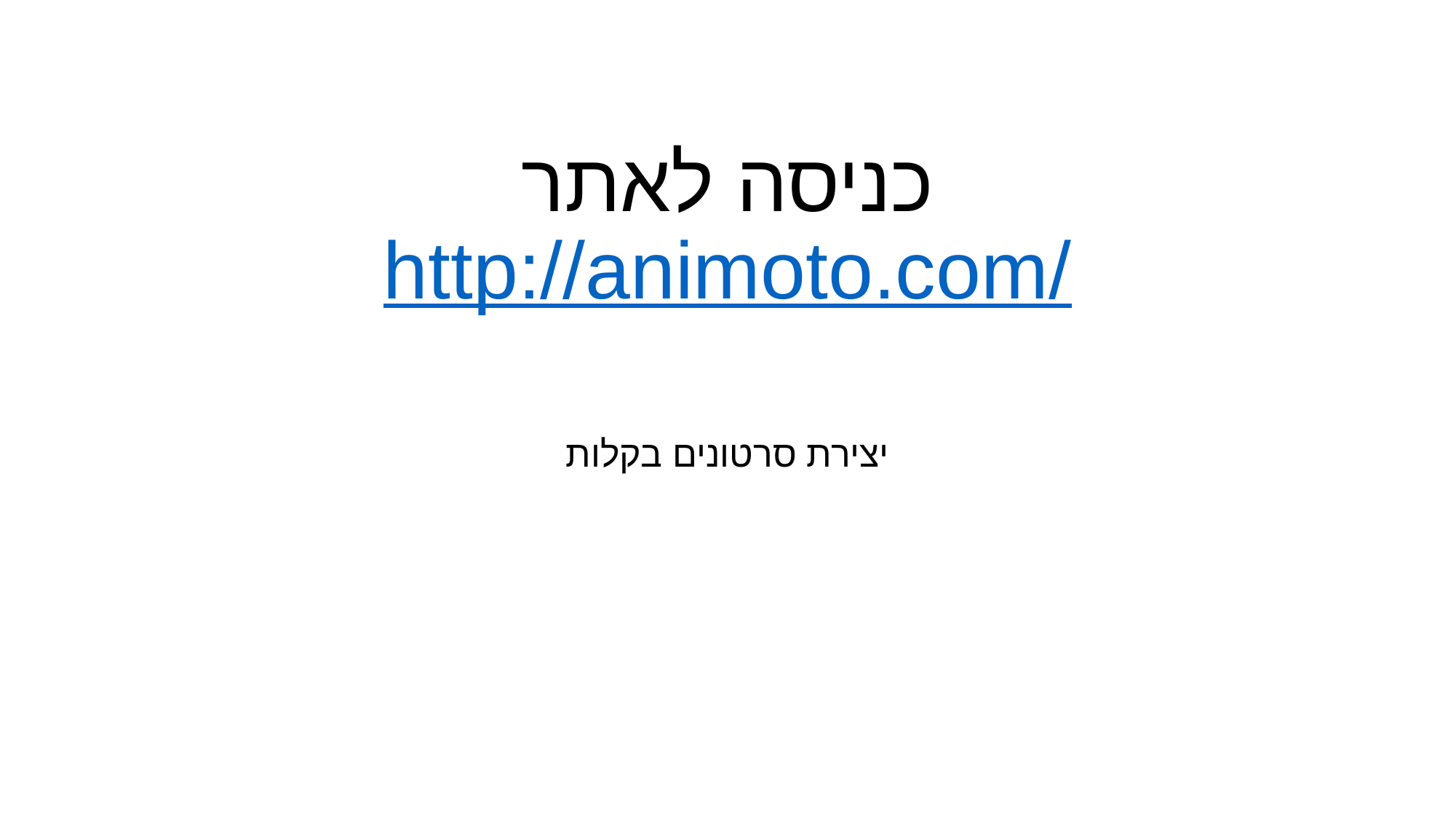

# כניסה לאתר http://animoto.com/
יצירת סרטונים בקלות